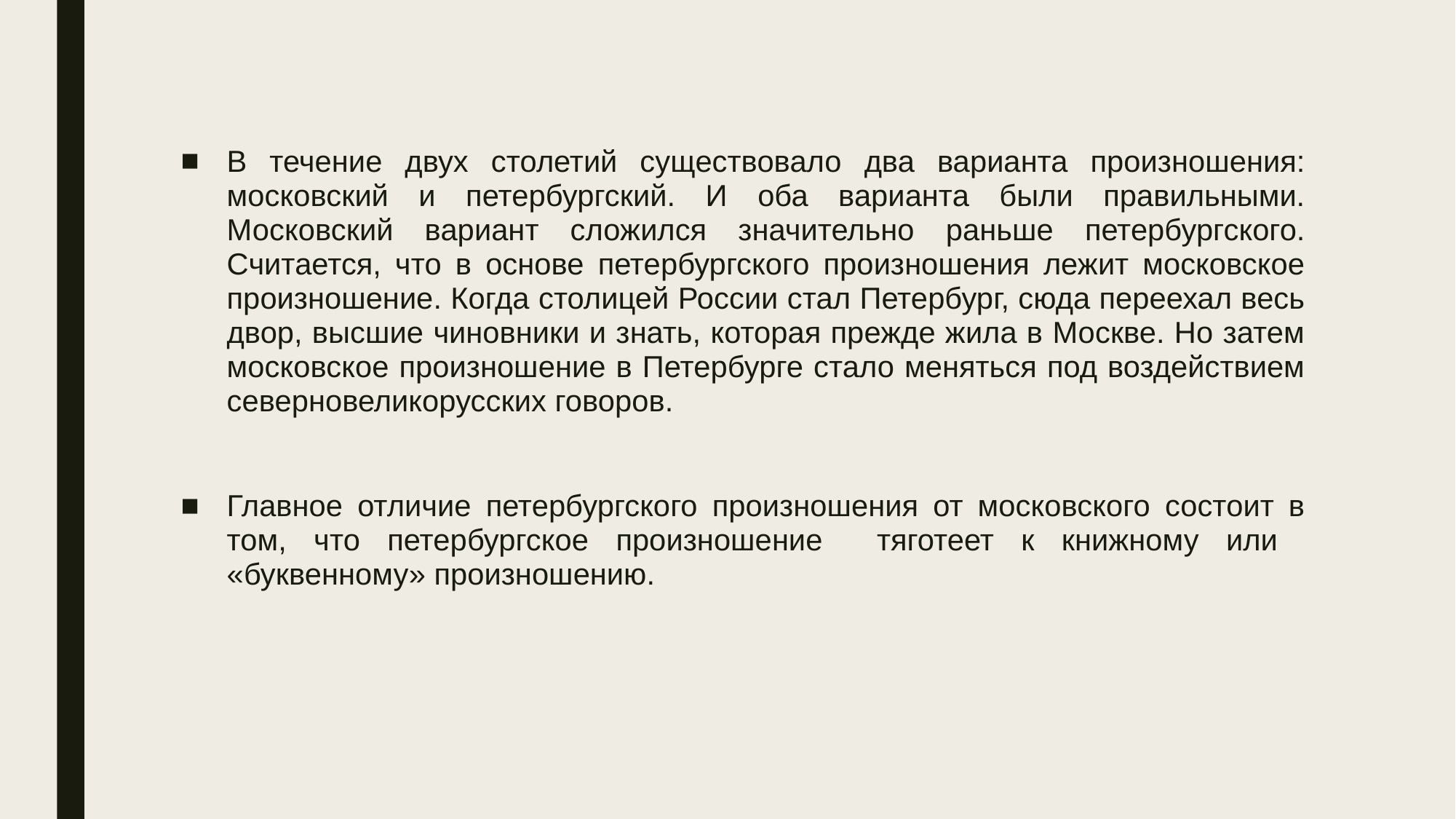

В течение двух столетий существовало два варианта произношения: московский и петербургский. И оба варианта были правильными. Московский вариант сложился значительно раньше петербургского. Считается, что в основе петербургского произношения лежит московское произношение. Когда столицей России стал Петербург, сюда переехал весь двор, высшие чиновники и знать, которая прежде жила в Москве. Но затем московское произношение в Петербурге стало меняться под воздействием северновеликорусских говоров.

Главное отличие петербургского произношения от московского состоит в том, что петербургское произношение  тяготеет к книжному или  «буквенному» произношению.